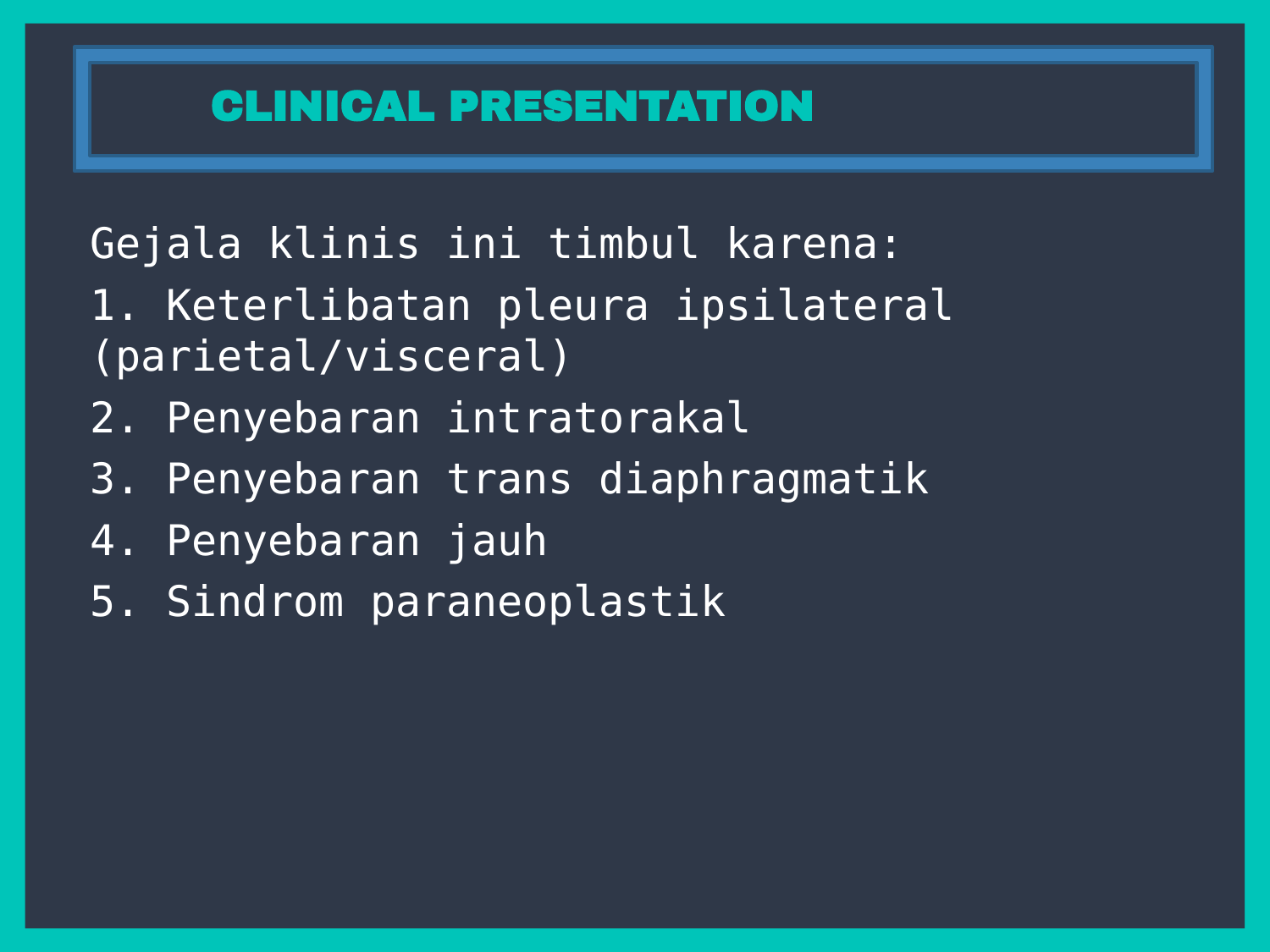

CLINICAL PRESENTATION

Gejala klinis ini timbul karena:
1. Keterlibatan pleura ipsilateral (parietal/visceral)
2. Penyebaran intratorakal
3. Penyebaran trans diaphragmatik
4. Penyebaran jauh
5. Sindrom paraneoplastik
18